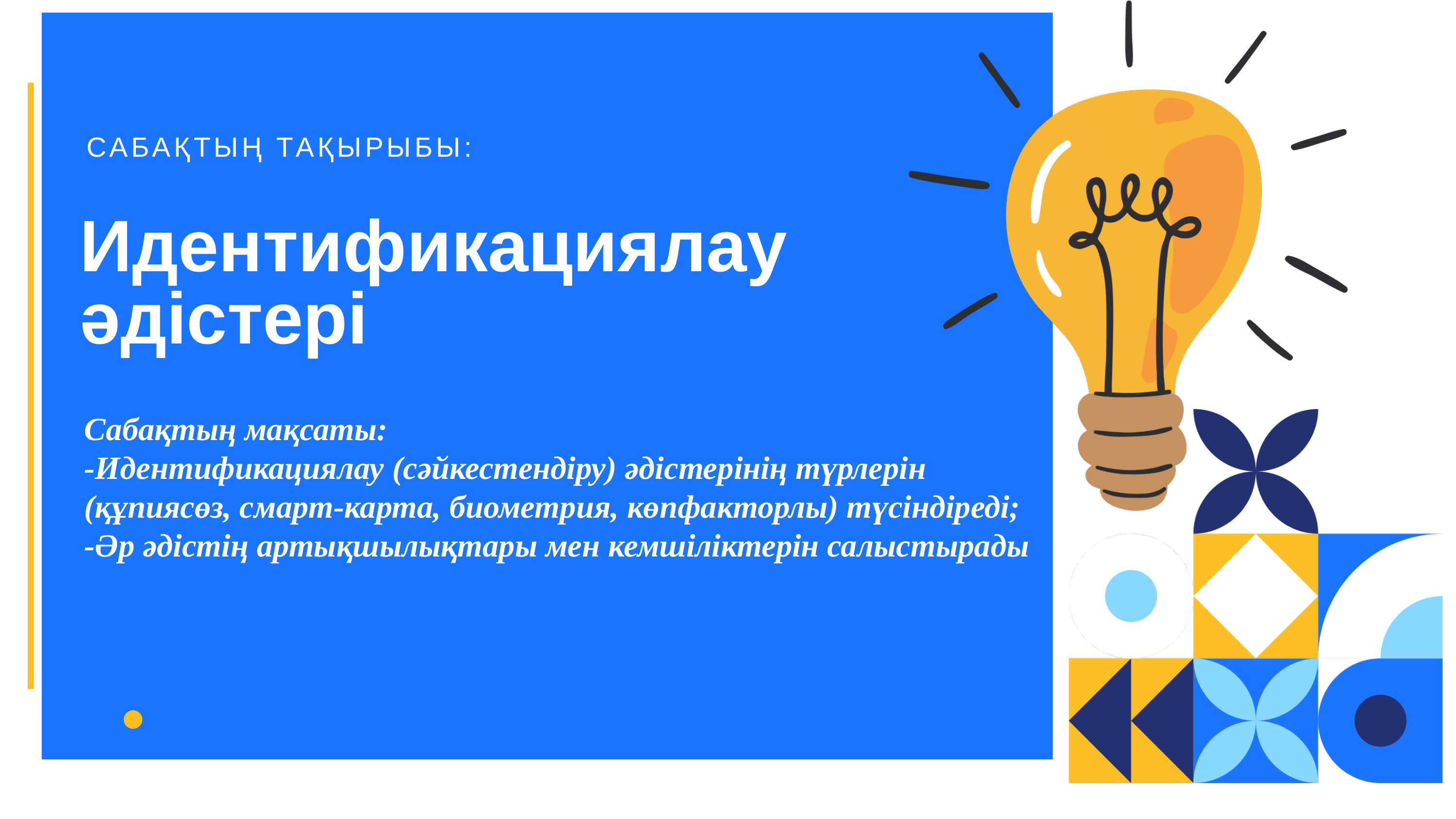

САБАҚТЫҢ ТАҚЫРЫБЫ:
Идентификациялау әдістері
Сабақтың мақсаты:
-Идентификациялау (сәйкестендіру) әдістерінің түрлерін (құпиясөз, смарт-карта, биометрия, көпфакторлы) түсіндіреді;
-Әр әдістің артықшылықтары мен кемшіліктерін салыстырады